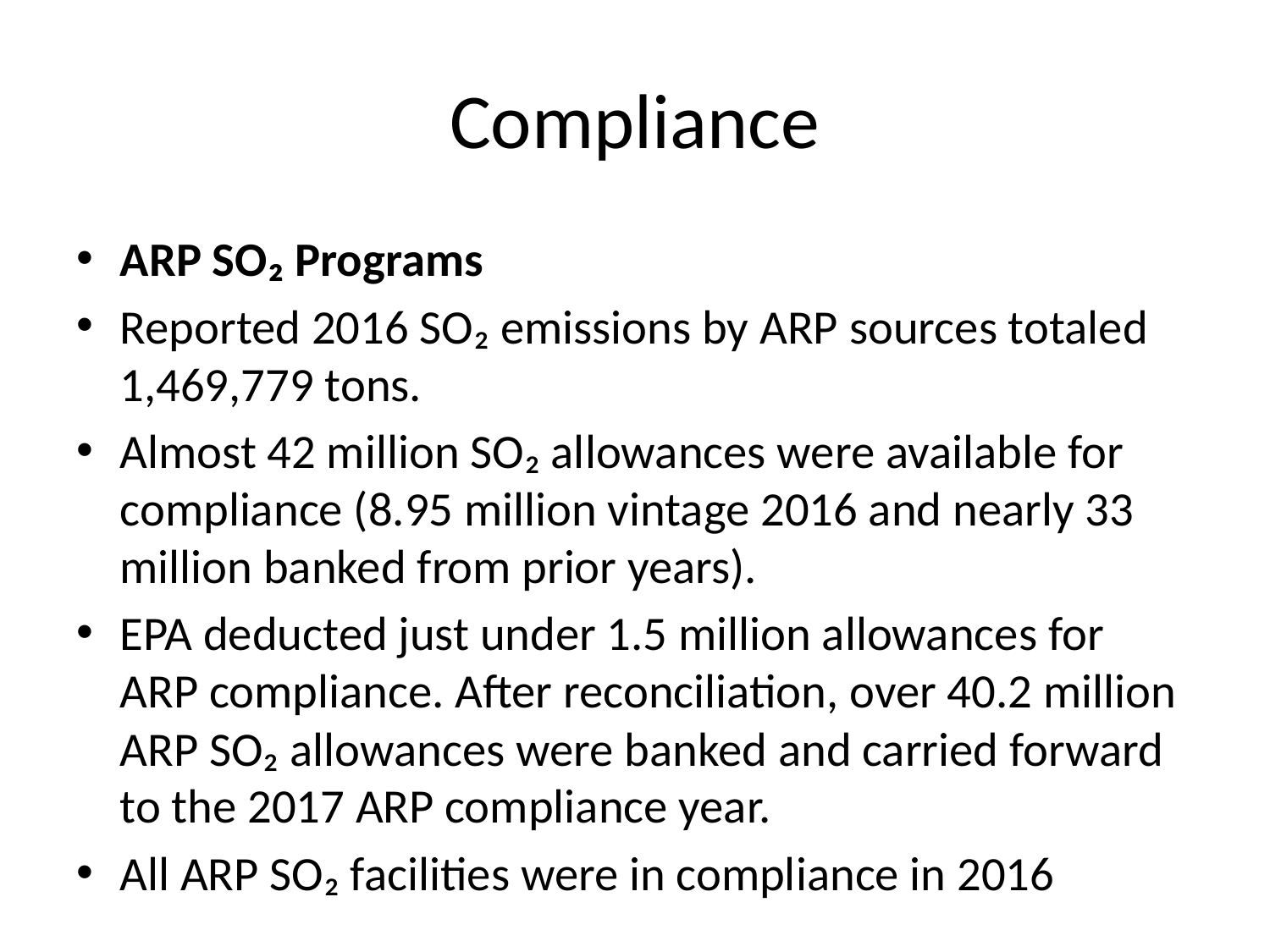

# Compliance
ARP SO₂ Programs
Reported 2016 SO₂ emissions by ARP sources totaled 1,469,779 tons.
Almost 42 million SO₂ allowances were available for compliance (8.95 million vintage 2016 and nearly 33 million banked from prior years).
EPA deducted just under 1.5 million allowances for ARP compliance. After reconciliation, over 40.2 million ARP SO₂ allowances were banked and carried forward to the 2017 ARP compliance year.
All ARP SO₂ facilities were in compliance in 2016